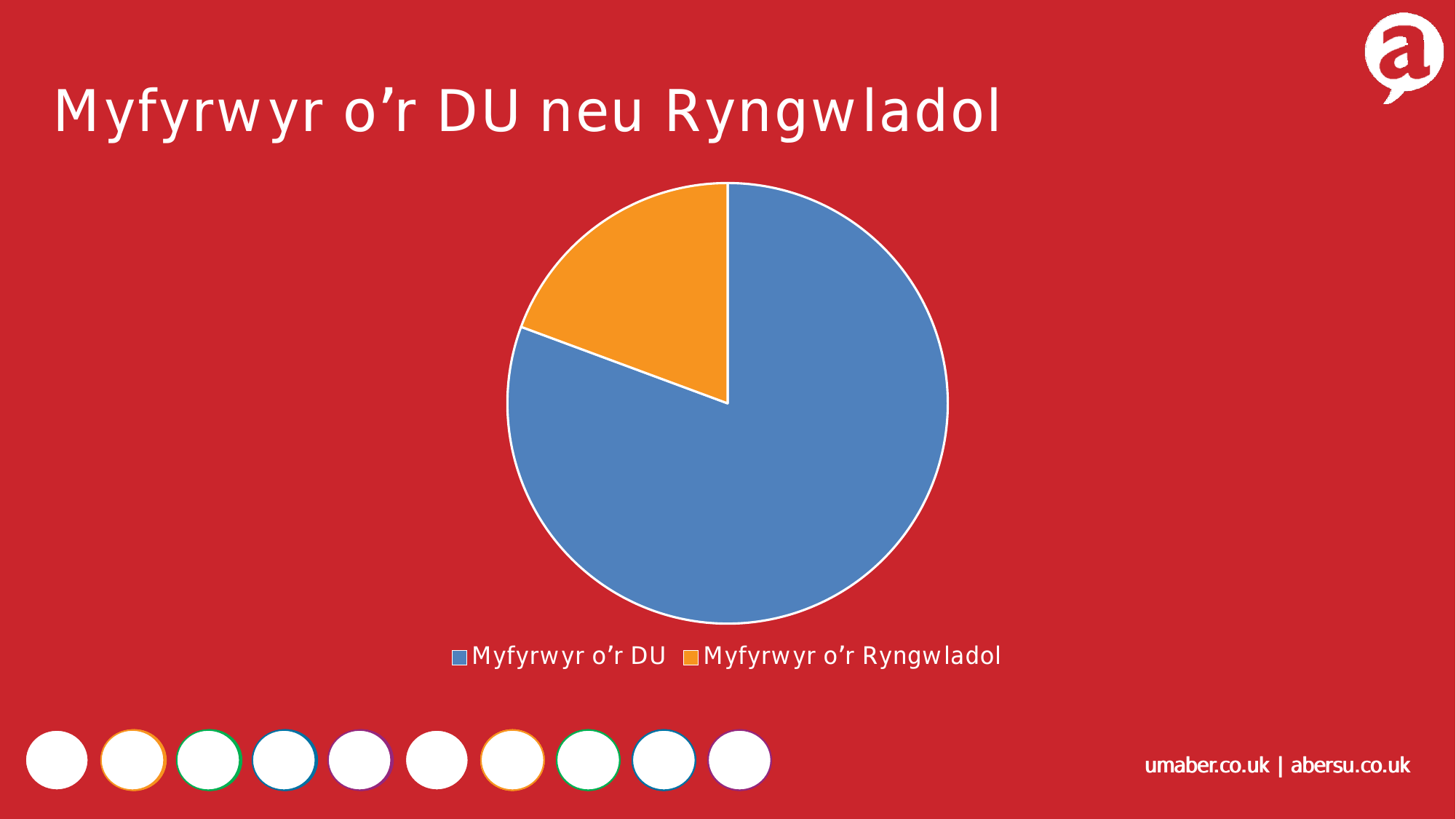

Myfyrwyr o’r DU neu Ryngwladol

### Chart

| Category | Home or International |
|---|---|
| Myfyrwyr o’r DU | 25.0 |
| Myfyrwyr o’r Ryngwladol | 6.0 |